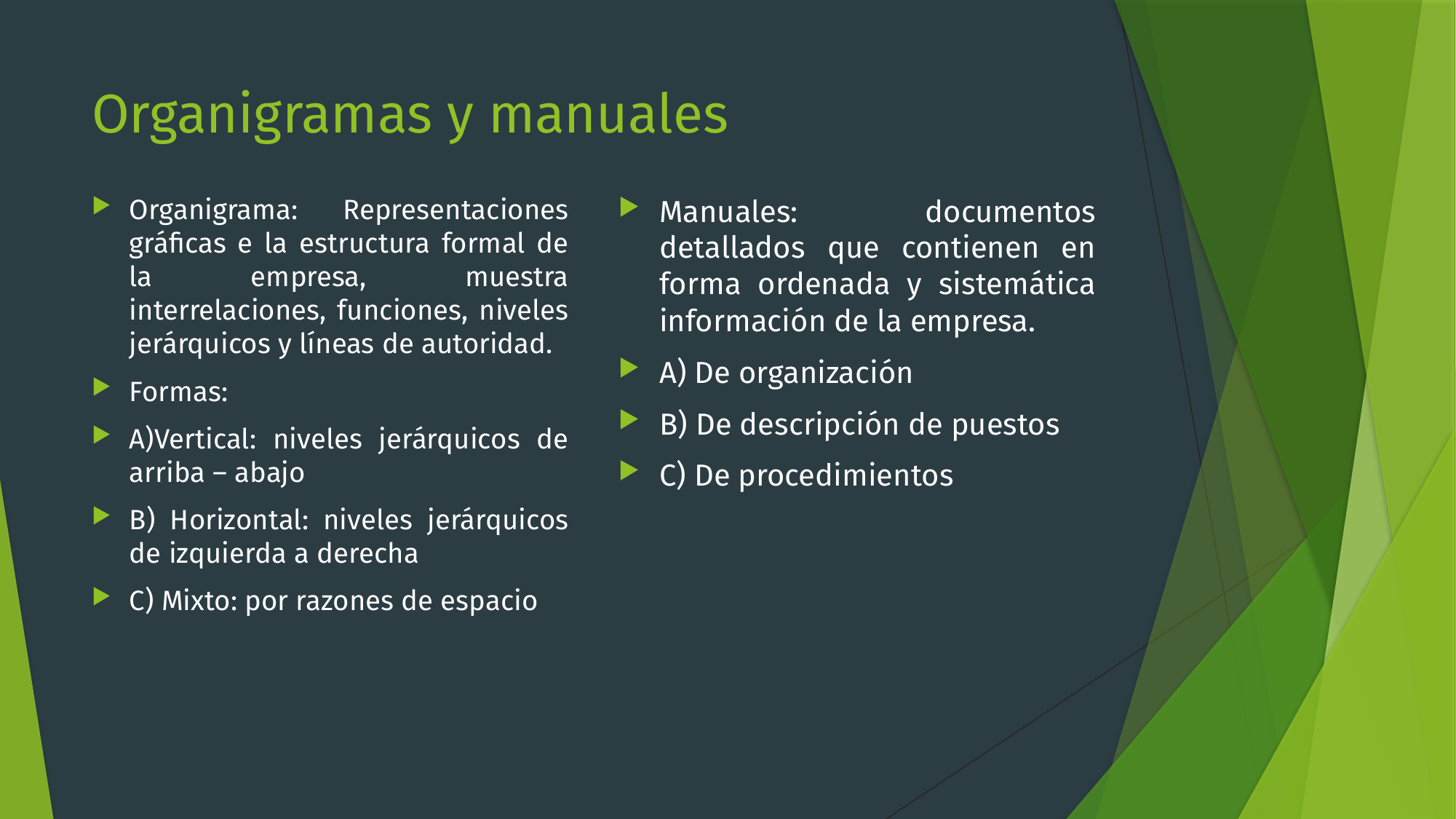

# Organigramas y manuales
Organigrama: Representaciones gráficas e la estructura formal de la empresa, muestra interrelaciones, funciones, niveles jerárquicos y líneas de autoridad.
Formas:
A)Vertical: niveles jerárquicos de arriba – abajo
B) Horizontal: niveles jerárquicos de izquierda a derecha
C) Mixto: por razones de espacio

Manuales: documentos detallados que contienen en forma ordenada y sistemática información de la empresa.
A) De organización
B) De descripción de puestos
C) De procedimientos